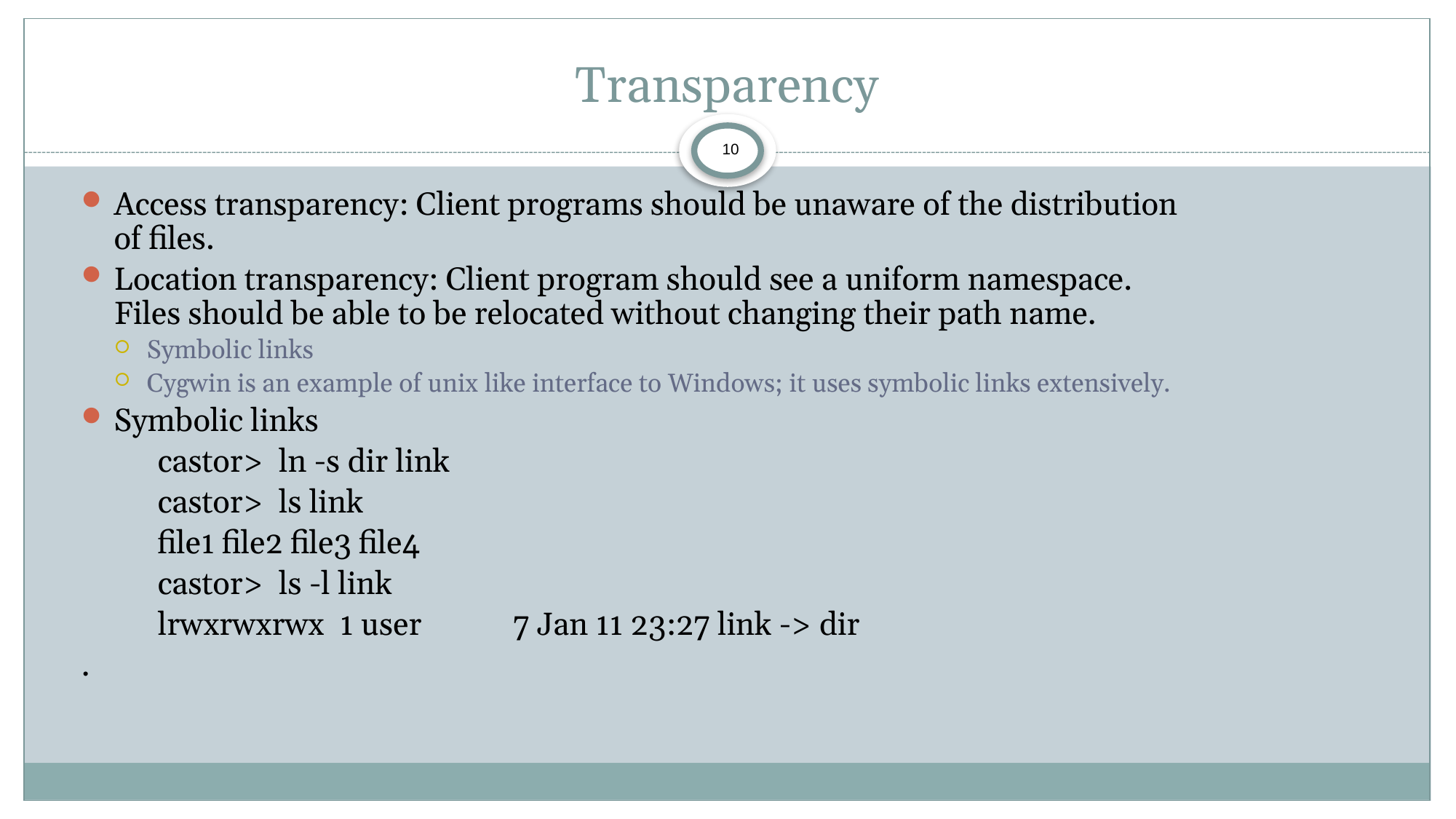

# Transparency
10
Access transparency: Client programs should be unaware of the distribution of files.
Location transparency: Client program should see a uniform namespace. Files should be able to be relocated without changing their path name.
Symbolic links
Cygwin is an example of unix like interface to Windows; it uses symbolic links extensively.
Symbolic links
          castor>  ln -s dir link
          castor>  ls link
          file1 file2 file3 file4
          castor>  ls -l link
          lrwxrwxrwx  1 user            7 Jan 11 23:27 link -> dir
.